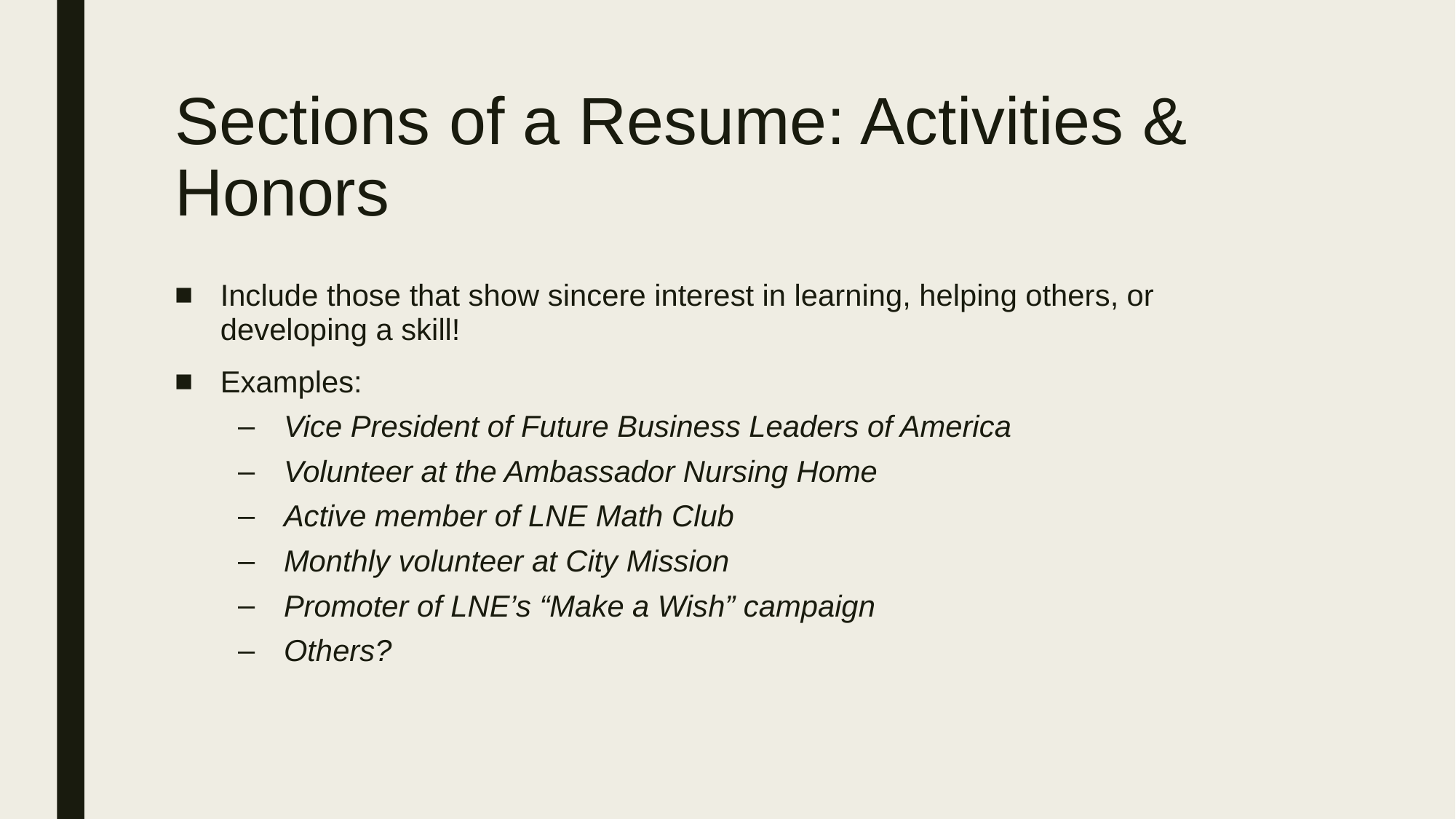

# Sections of a Resume: Activities & Honors
Include those that show sincere interest in learning, helping others, or developing a skill!
Examples:
Vice President of Future Business Leaders of America
Volunteer at the Ambassador Nursing Home
Active member of LNE Math Club
Monthly volunteer at City Mission
Promoter of LNE’s “Make a Wish” campaign
Others?